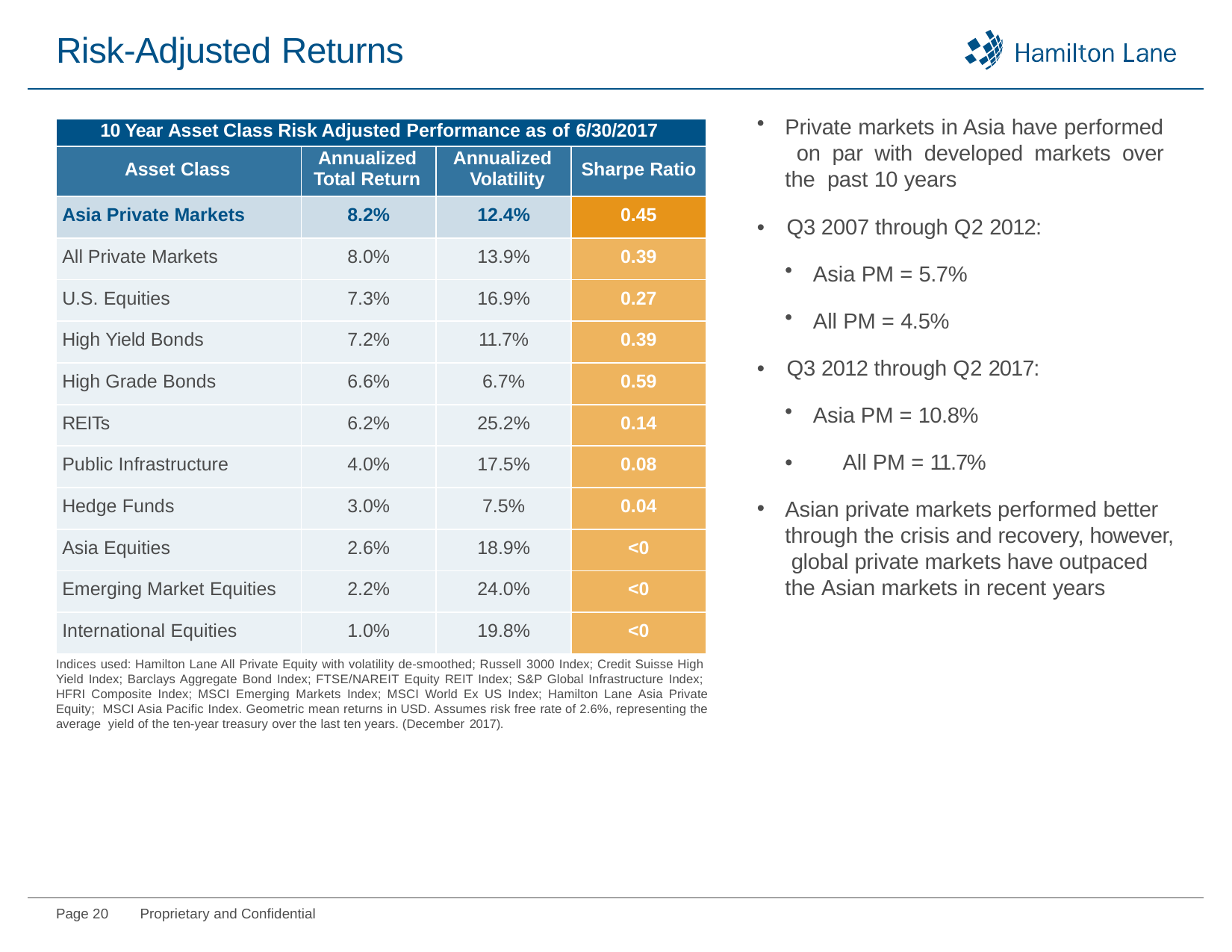

# Risk-Adjusted Returns

Private markets in Asia have performed  on par with developed markets over the  past 10 years

•	Q3 2007 through Q2 2012:
Asia PM = 5.7%
All PM = 4.5%
•	Q3 2012 through Q2 2017:
Asia PM = 10.8%
•	All PM = 11.7%
Asian private markets performed better  through the crisis and recovery, however,  global private markets have outpaced  the Asian markets in recent years
| 10 Year Asset Class Risk Adjusted Performance as of 6/30/2017 |  |  |  |
| --- | --- | --- | --- |
| Asset Class | Annualized Total Return | Annualized Volatility | Sharpe Ratio |
| Asia Private Markets | 8.2% | 12.4% | 0.45 |
| All Private Markets | 8.0% | 13.9% | 0.39 |
| U.S. Equities | 7.3% | 16.9% | 0.27 |
| High Yield Bonds | 7.2% | 11.7% | 0.39 |
| High Grade Bonds | 6.6% | 6.7% | 0.59 |
| REITs | 6.2% | 25.2% | 0.14 |
| Public Infrastructure | 4.0% | 17.5% | 0.08 |
| Hedge Funds | 3.0% | 7.5% | 0.04 |
| Asia Equities | 2.6% | 18.9% | <0 |
| Emerging Market Equities | 2.2% | 24.0% | <0 |
| International Equities | 1.0% | 19.8% | <0 |
Indices used: Hamilton Lane All Private Equity with volatility de-smoothed; Russell 3000 Index; Credit Suisse High  Yield Index; Barclays Aggregate Bond Index; FTSE/NAREIT Equity REIT Index; S&P Global Infrastructure Index;  HFRI Composite Index; MSCI Emerging Markets Index; MSCI World Ex US Index; Hamilton Lane Asia Private Equity;  MSCI Asia Pacific Index. Geometric mean returns in USD. Assumes risk free rate of 2.6%, representing the average  yield of the ten-year treasury over the last ten years. (December 2017).

Page 20
Proprietary and Confidential